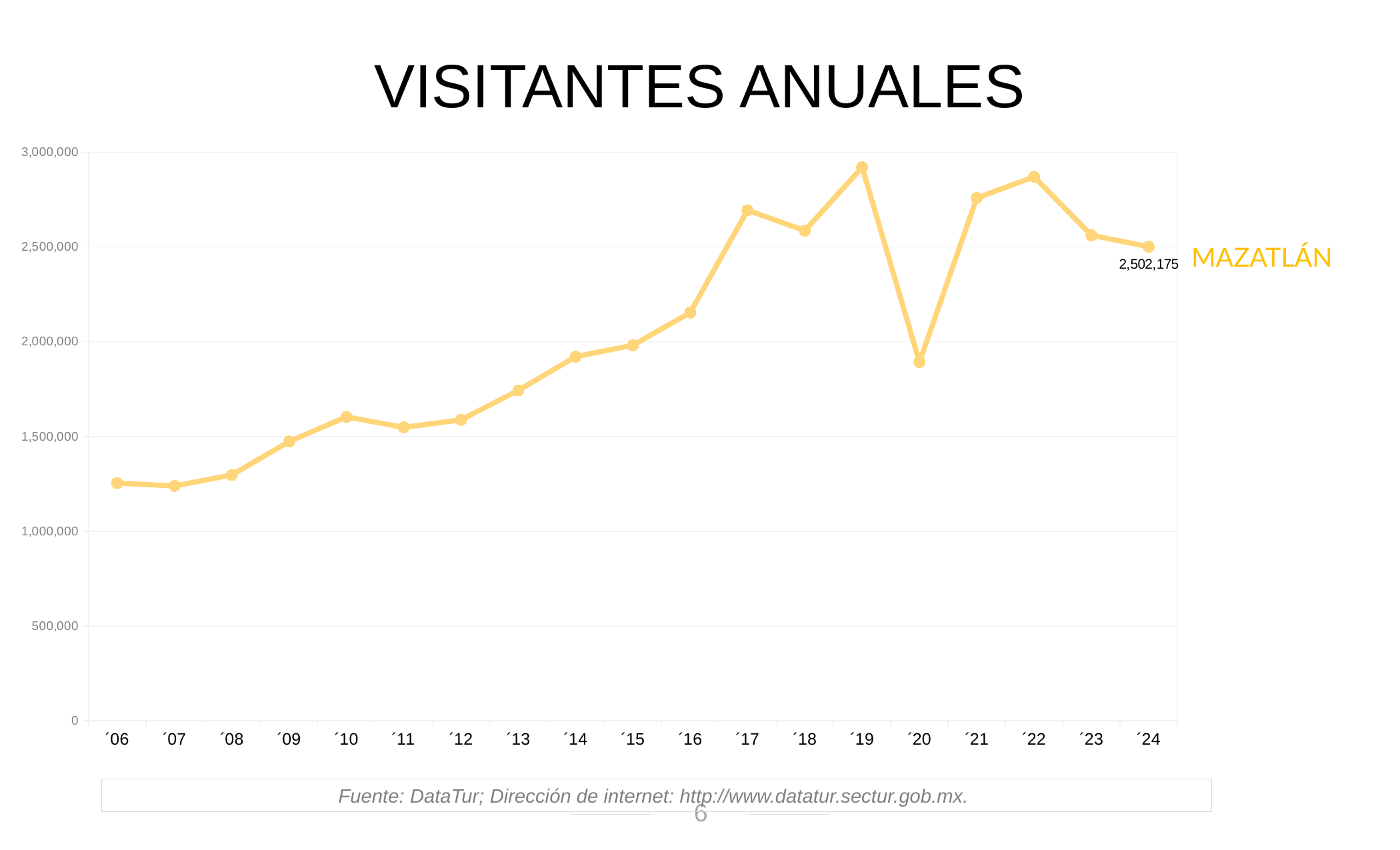

VISITANTES ANUALES

### Chart

| Category | Mazatlán |
|---|---|
| ´06 | 1253854.0 |
| ´07 | 1238991.0 |
| ´08 | 1296849.0 |
| ´09 | 1473545.0 |
| ´10 | 1603808.0 |
| ´11 | 1548300.0 |
| ´12 | 1587954.0 |
| ´13 | 1743575.0 |
| ´14 | 1921951.0 |
| ´15 | 1981883.0 |
| ´16 | 2154570.0 |
| ´17 | 2694903.0 |
| ´18 | 2587150.0 |
| ´19 | 2921578.0 |
| ´20 | 1893034.0 |
| ´21 | 2759419.0 |
| ´22 | 2871286.0 |
| ´23 | 2562731.0 |
| ´24 | 2502175.0 |
Mazatlán
Fuente: DataTur; Dirección de internet: http://www.datatur.sectur.gob.mx.
6